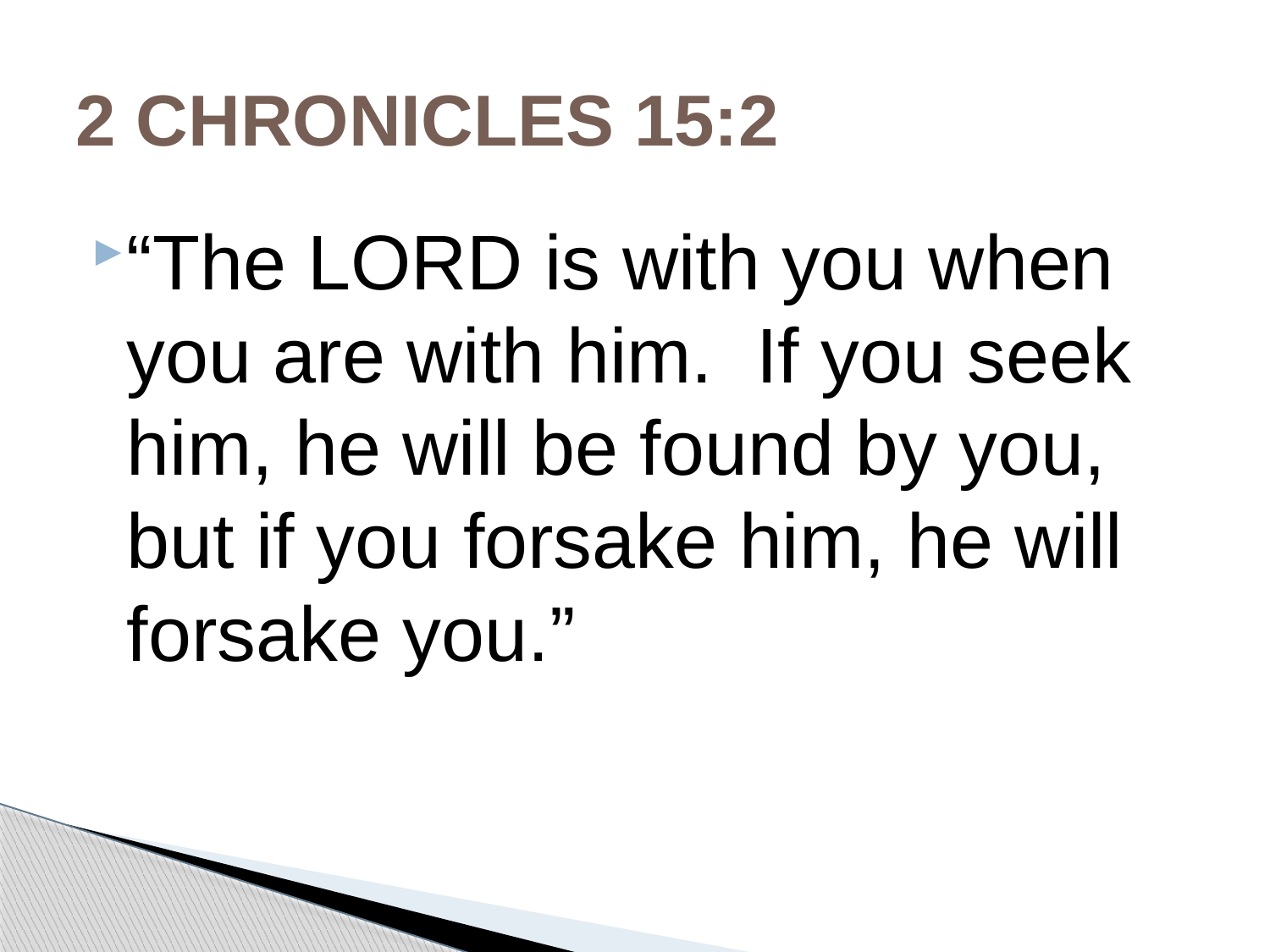

# 2 CHRONICLES 15:2
“The LORD is with you when you are with him.  If you seek him, he will be found by you, but if you forsake him, he will forsake you.”